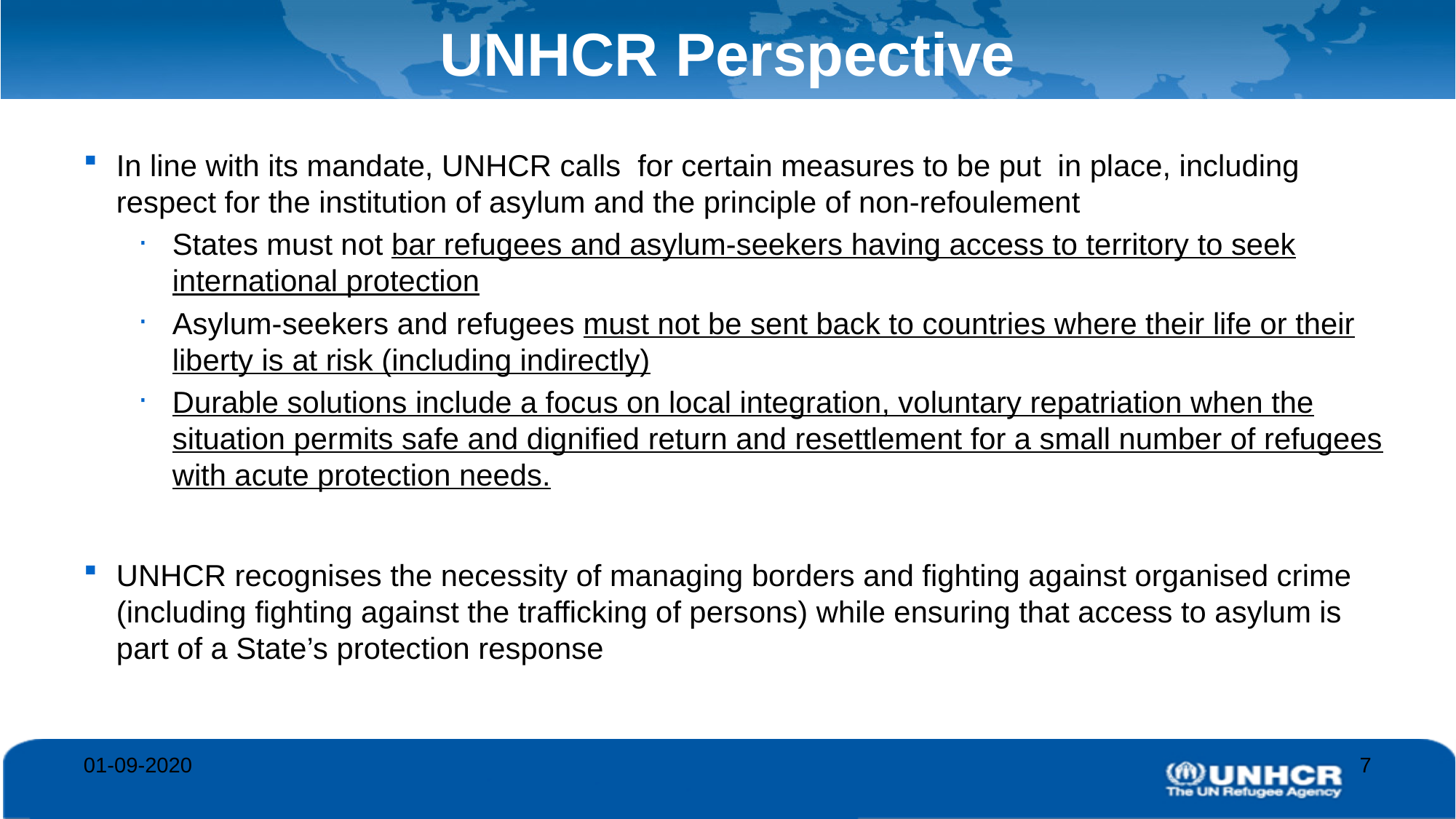

# UNHCR Perspective
In line with its mandate, UNHCR calls  for certain measures to be put  in place, including respect for the institution of asylum and the principle of non-refoulement
States must not bar refugees and asylum-seekers having access to territory to seek international protection
Asylum-seekers and refugees must not be sent back to countries where their life or their liberty is at risk (including indirectly)
Durable solutions include a focus on local integration, voluntary repatriation when the situation permits safe and dignified return and resettlement for a small number of refugees with acute protection needs.

UNHCR recognises the necessity of managing borders and fighting against organised crime (including fighting against the trafficking of persons) while ensuring that access to asylum is part of a State’s protection response

01-09-2020
7